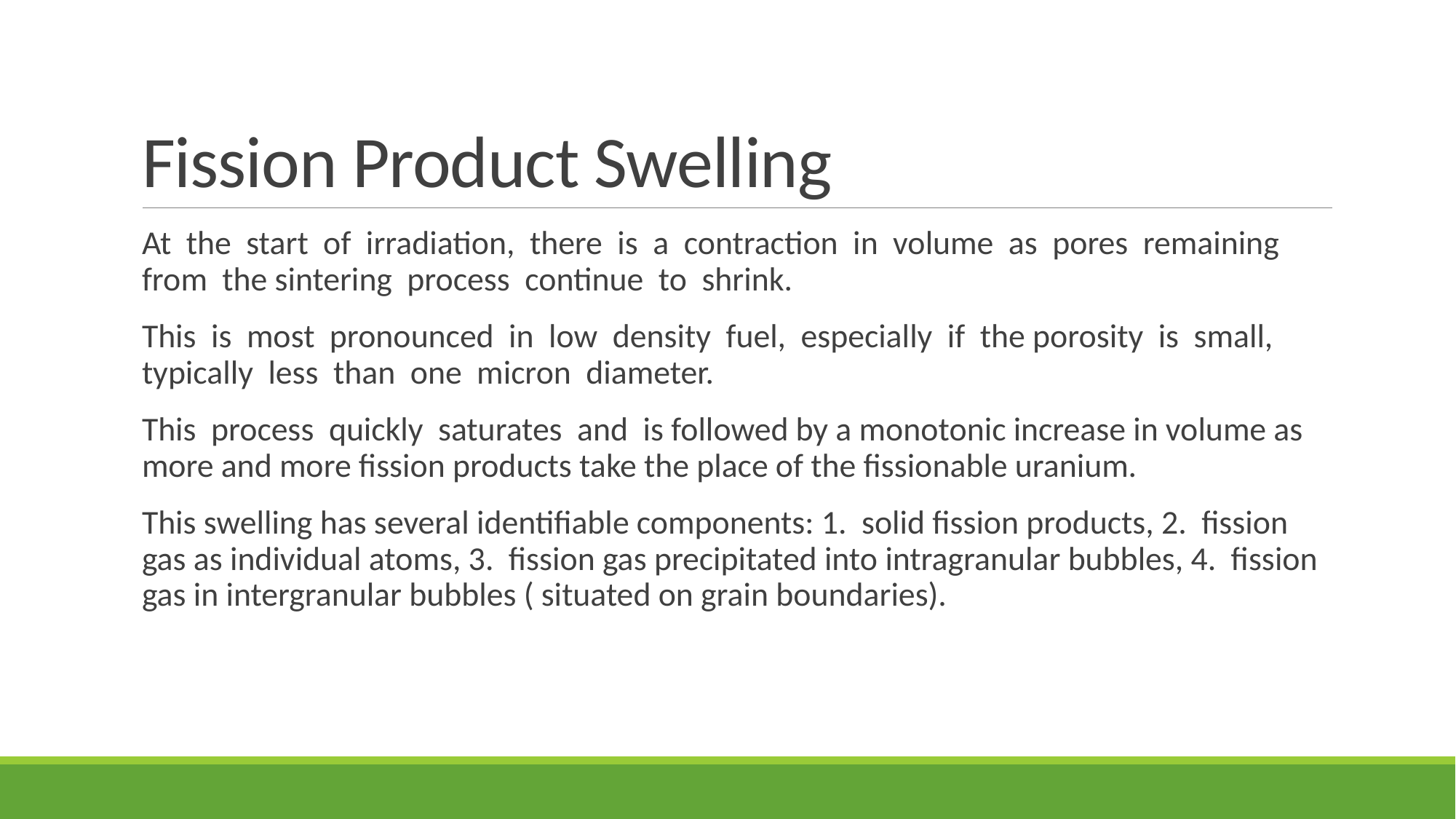

# Fission Product Swelling
At  the  start  of  irradiation,  there  is  a  contraction  in  volume  as  pores  remaining  from  the sintering  process  continue  to  shrink.
This  is  most  pronounced  in  low  density  fuel,  especially  if  the porosity  is  small,  typically  less  than  one  micron  diameter.
This  process  quickly  saturates  and  is followed by a monotonic increase in volume as more and more fission products take the place of the fissionable uranium.
This swelling has several identifiable components: 1.  solid fission products, 2.  fission gas as individual atoms, 3.  fission gas precipitated into intragranular bubbles, 4.  fission gas in intergranular bubbles ( situated on grain boundaries).